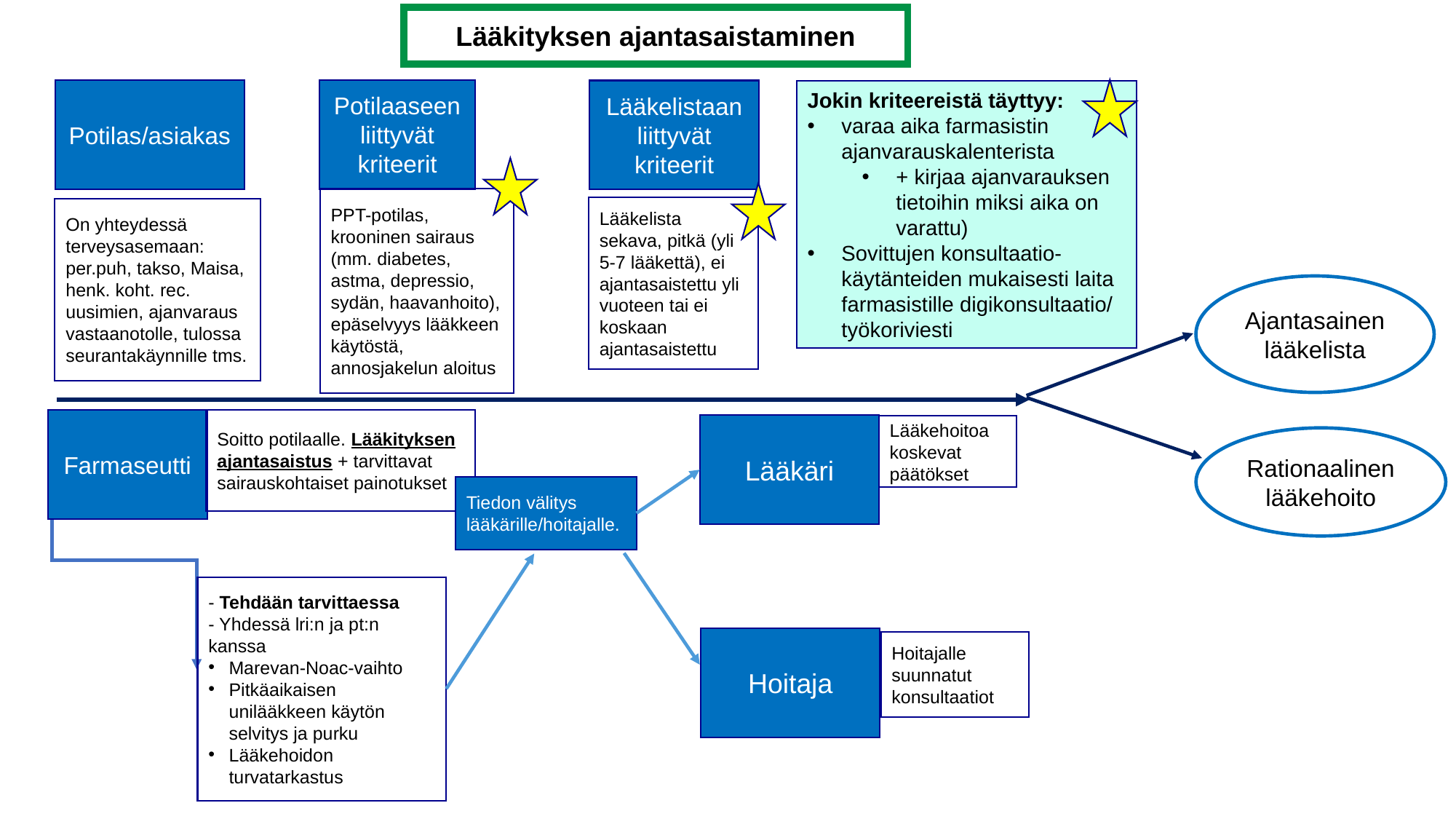

Lääkityksen ajantasaistaminen
Potilaaseen liittyvät kriteerit

Potilas/asiakas
Lääkelistaan liittyvät kriteerit
Jokin kriteereistä täyttyy:
varaa aika farmasistin ajanvarauskalenterista
+ kirjaa ajanvarauksen tietoihin miksi aika on varattu)
Sovittujen konsultaatio-käytänteiden mukaisesti laita farmasistille digikonsultaatio/ työkoriviesti

PPT-potilas, krooninen sairaus (mm. diabetes, astma, depressio, sydän, haavanhoito), epäselvyys lääkkeen käytöstä, annosjakelun aloitus
Lääkelista sekava, pitkä (yli 5-7 lääkettä), ei ajantasaistettu yli vuoteen tai ei koskaan ajantasaistettu
On yhteydessä terveysasemaan: per.puh, takso, Maisa, henk. koht. rec. uusimien, ajanvaraus vastaanotolle, tulossa seurantakäynnille tms.
Ajantasainen lääkelista
Farmaseutti
Soitto potilaalle. Lääkityksen ajantasaistus + tarvittavat sairauskohtaiset painotukset
Lääkäri
Lääkehoitoa koskevat päätökset
Rationaalinen lääkehoito
Tiedon välitys lääkärille/hoitajalle.
- Tehdään tarvittaessa
- Yhdessä lri:n ja pt:n kanssa
Marevan-Noac-vaihto
Pitkäaikaisen unilääkkeen käytön selvitys ja purku
Lääkehoidon turvatarkastus
Hoitaja
Hoitajalle suunnatut konsultaatiot